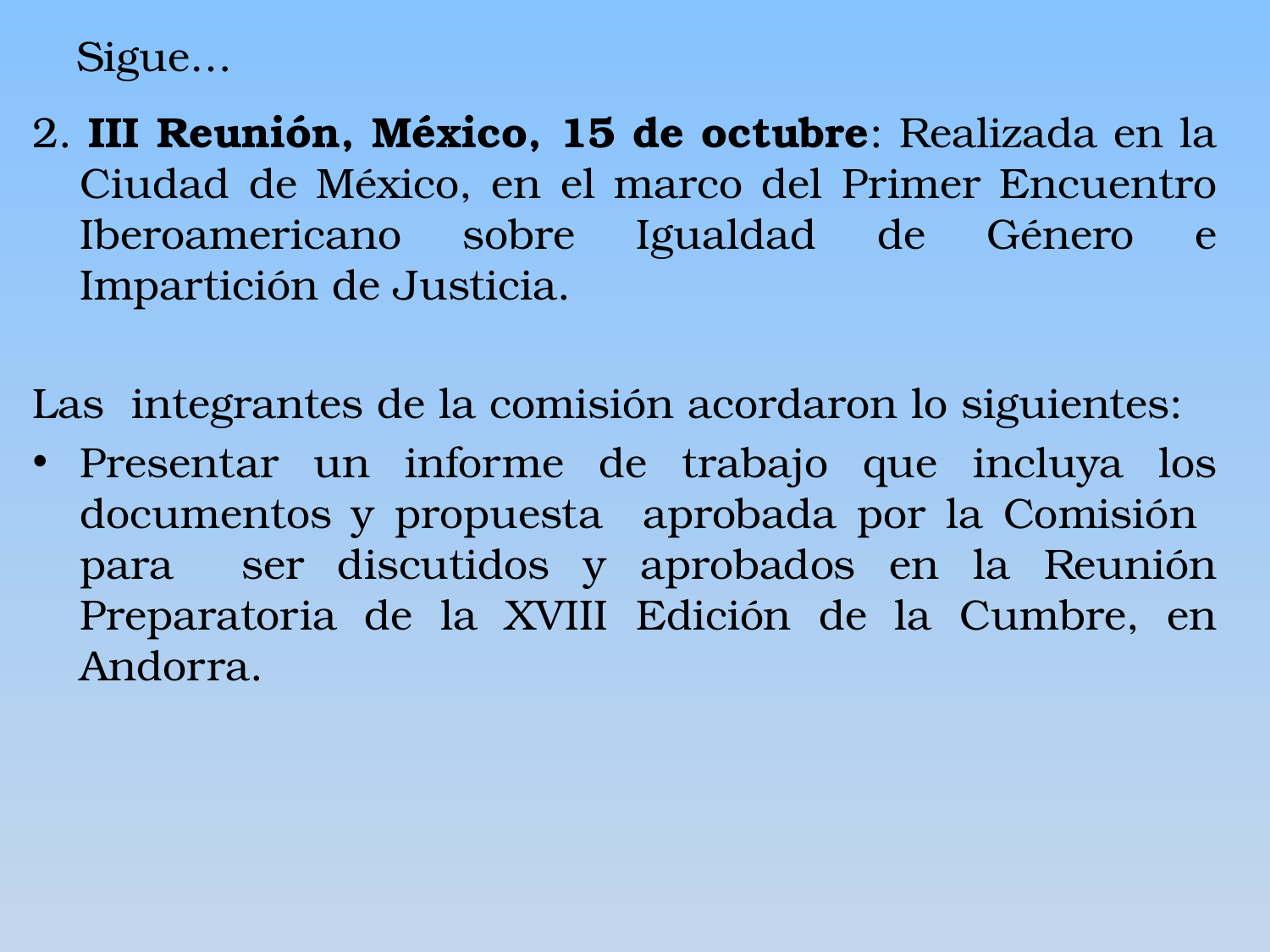

# Sigue…
2. III Reunión, México, 15 de octubre: Realizada en la Ciudad de México, en el marco del Primer Encuentro Iberoamericano sobre Igualdad de Género e Impartición de Justicia.

Las  integrantes de la comisión acordaron lo siguientes:
Presentar un informe de trabajo que incluya los documentos y propuesta  aprobada por la Comisión  para  ser discutidos y aprobados en la Reunión Preparatoria de la XVIII Edición de la Cumbre, en Andorra.